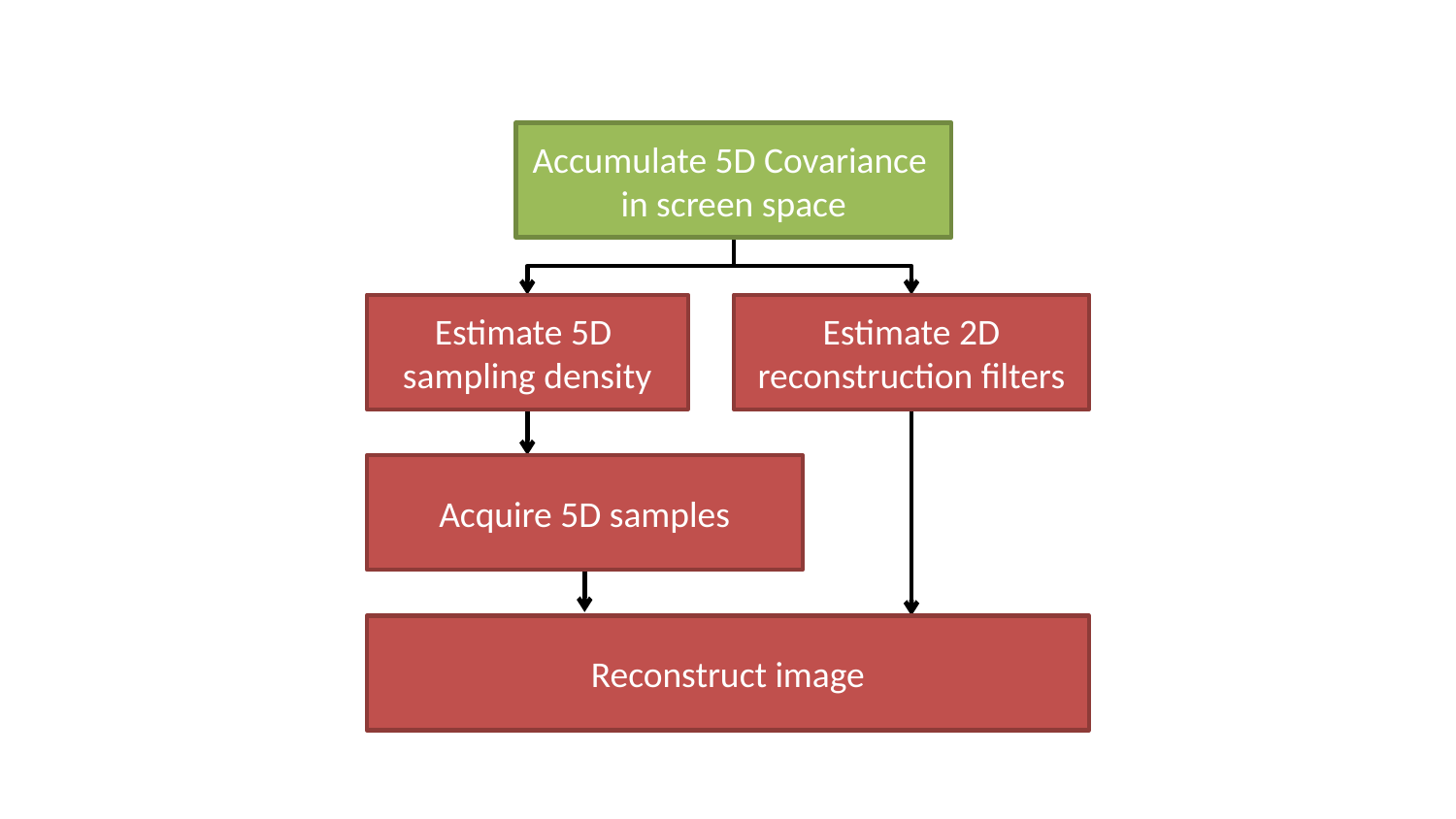

Accumulate 5D Covariance
in screen space
Estimate 5D
sampling density
Estimate 2D reconstruction filters
Acquire 5D samples
Reconstruct image